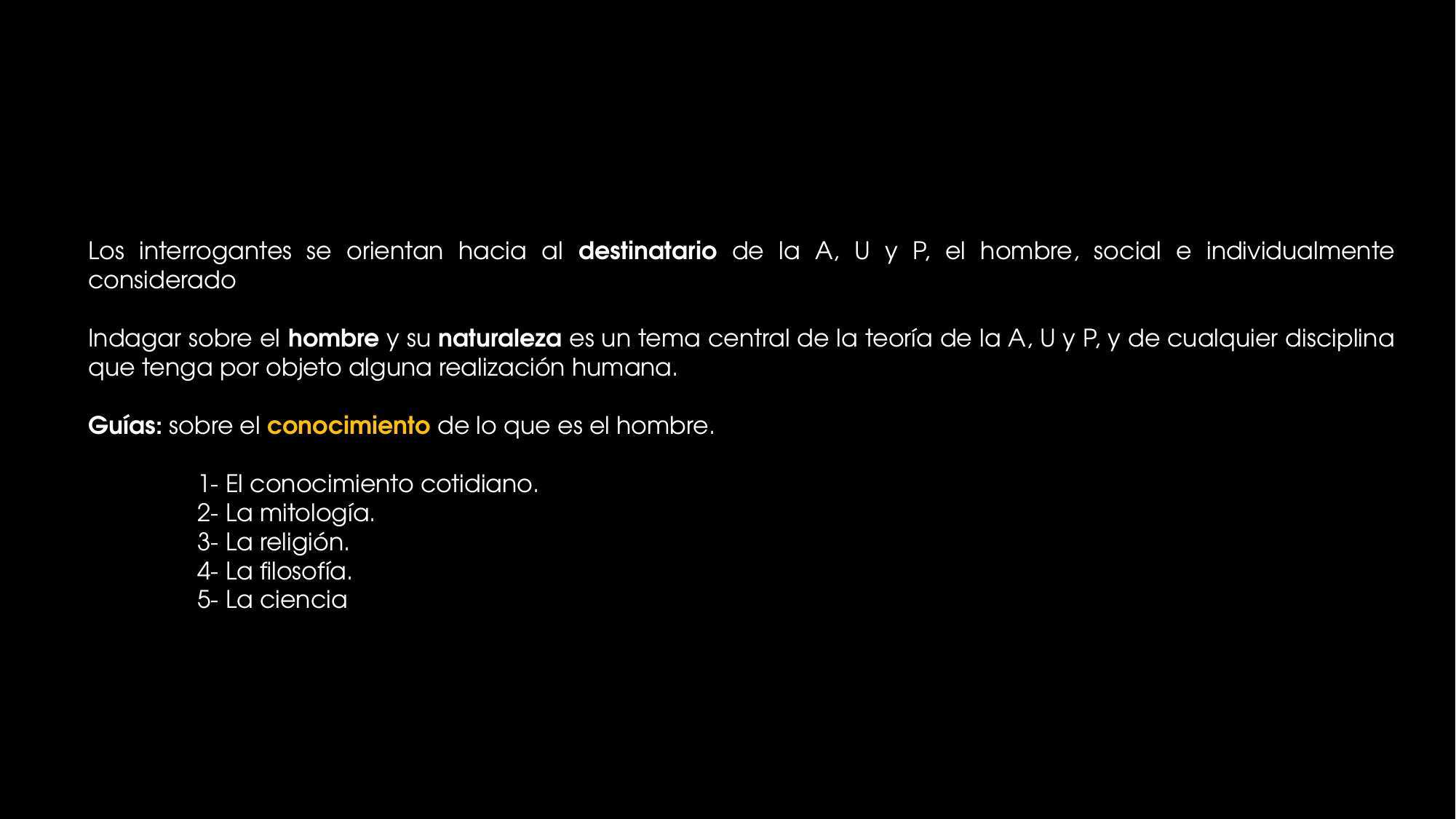

Los interrogantes se orientan hacia al destinatario de la A, U y P, el hombre, social e individualmente considerado

	Indagar sobre el hombre y su naturaleza es un tema central de la teoría de la A, U y P, y de cualquier disciplina que tenga por objeto alguna realización humana.

	Guías: sobre el conocimiento de lo que es el hombre.

		1- El conocimiento cotidiano.
		2- La mitología.
		3- La religión.
		4- La filosofía.
		5- La ciencia